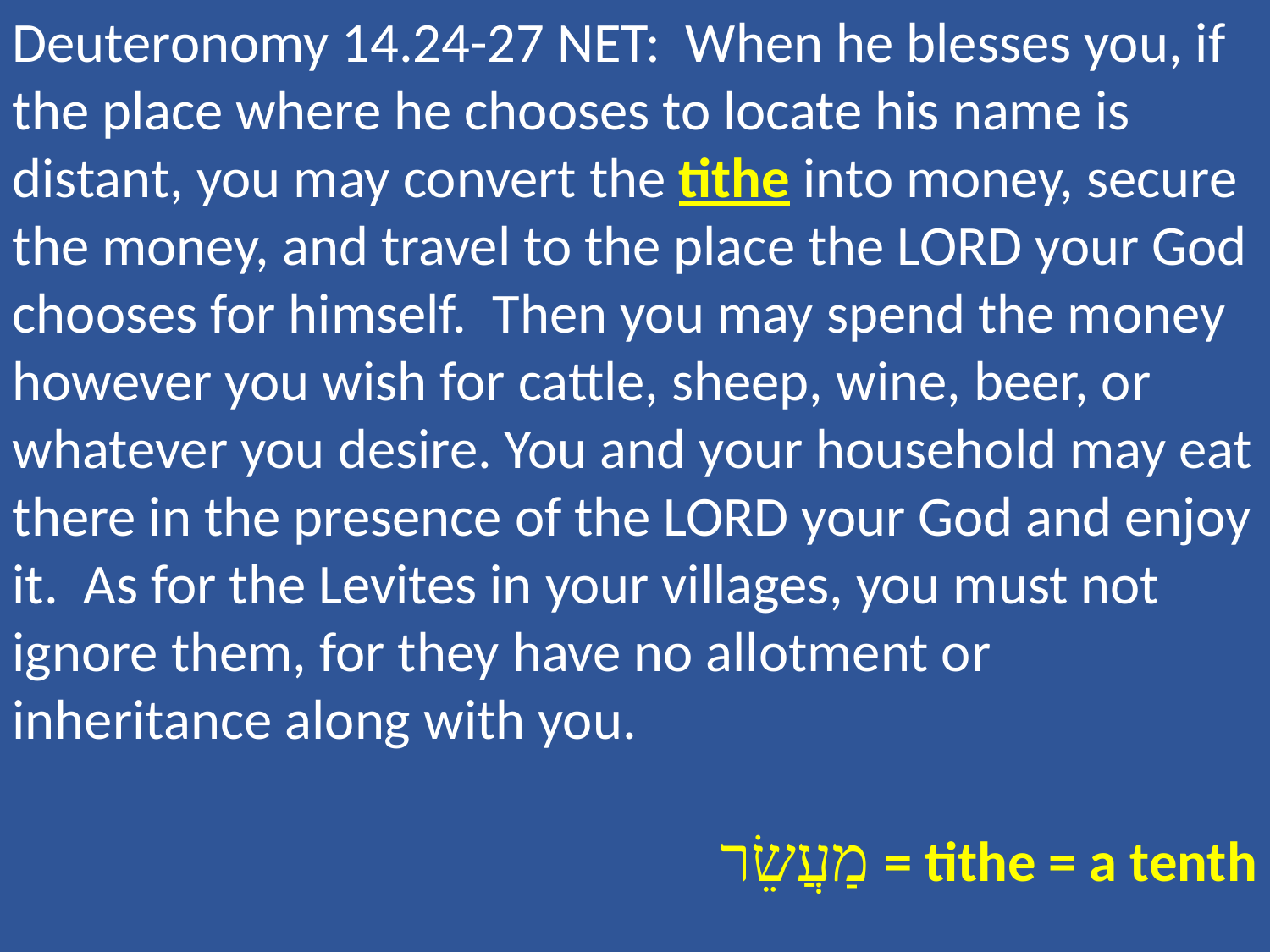

Deuteronomy 14.24-27 NET:  When he blesses you, if the place where he chooses to locate his name is distant, you may convert the tithe into money, secure the money, and travel to the place the LORD your God chooses for himself.  Then you may spend the money however you wish for cattle, sheep, wine, beer, or whatever you desire. You and your household may eat there in the presence of the LORD your God and enjoy it.  As for the Levites in your villages, you must not ignore them, for they have no allotment or inheritance along with you.

 מַעֲשֵׂר = tithe = a tenth